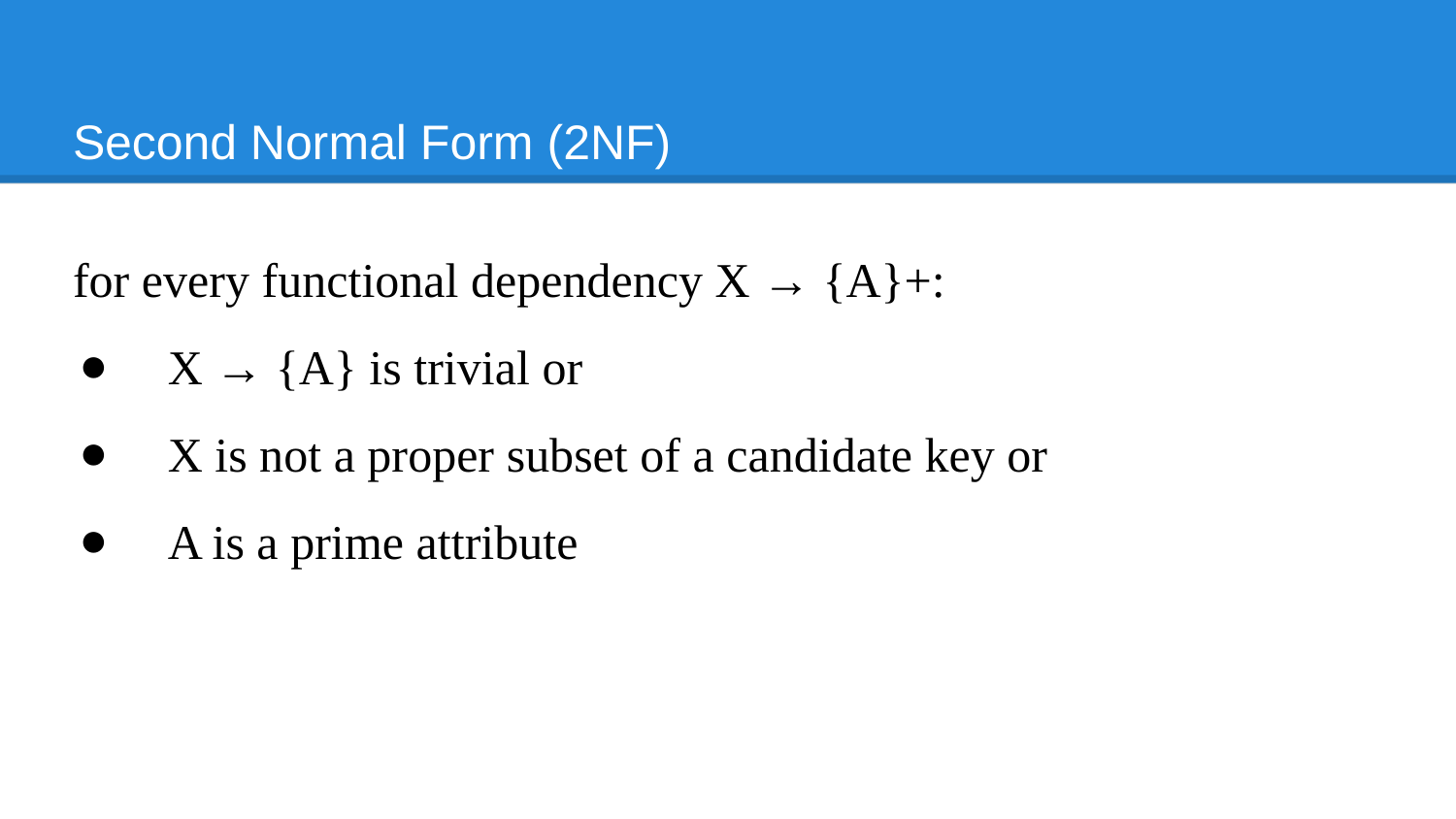

# Second Normal Form (2NF)
for every functional dependency X → {A}+:
X → {A} is trivial or
X is not a proper subset of a candidate key or
A is a prime attribute